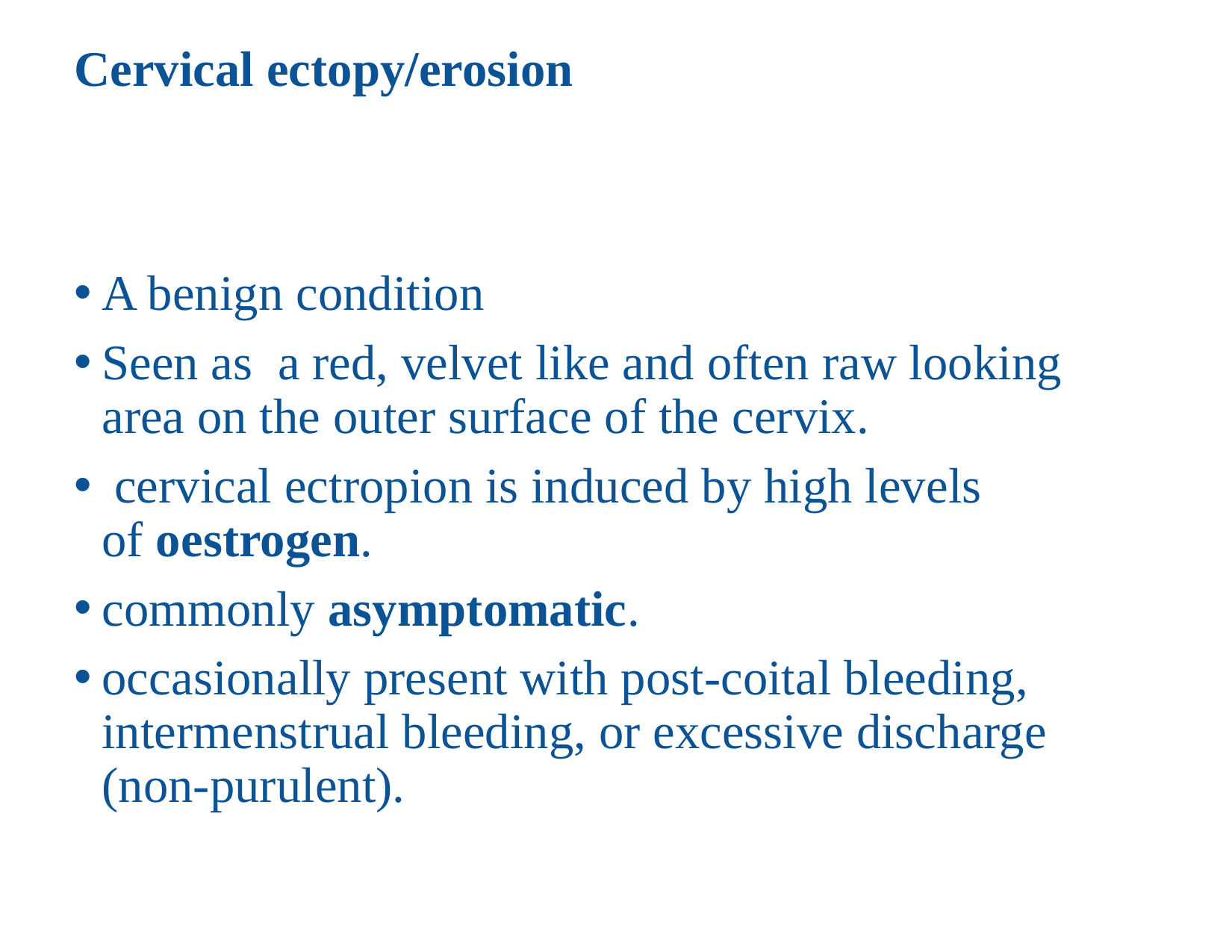

# Cervical ectopy/erosion
A benign condition
Seen as  a red, velvet like and often raw looking area on the outer surface of the cervix.
 cervical ectropion is induced by high levels of oestrogen.
commonly asymptomatic.
occasionally present with post-coital bleeding, intermenstrual bleeding, or excessive discharge (non-purulent).